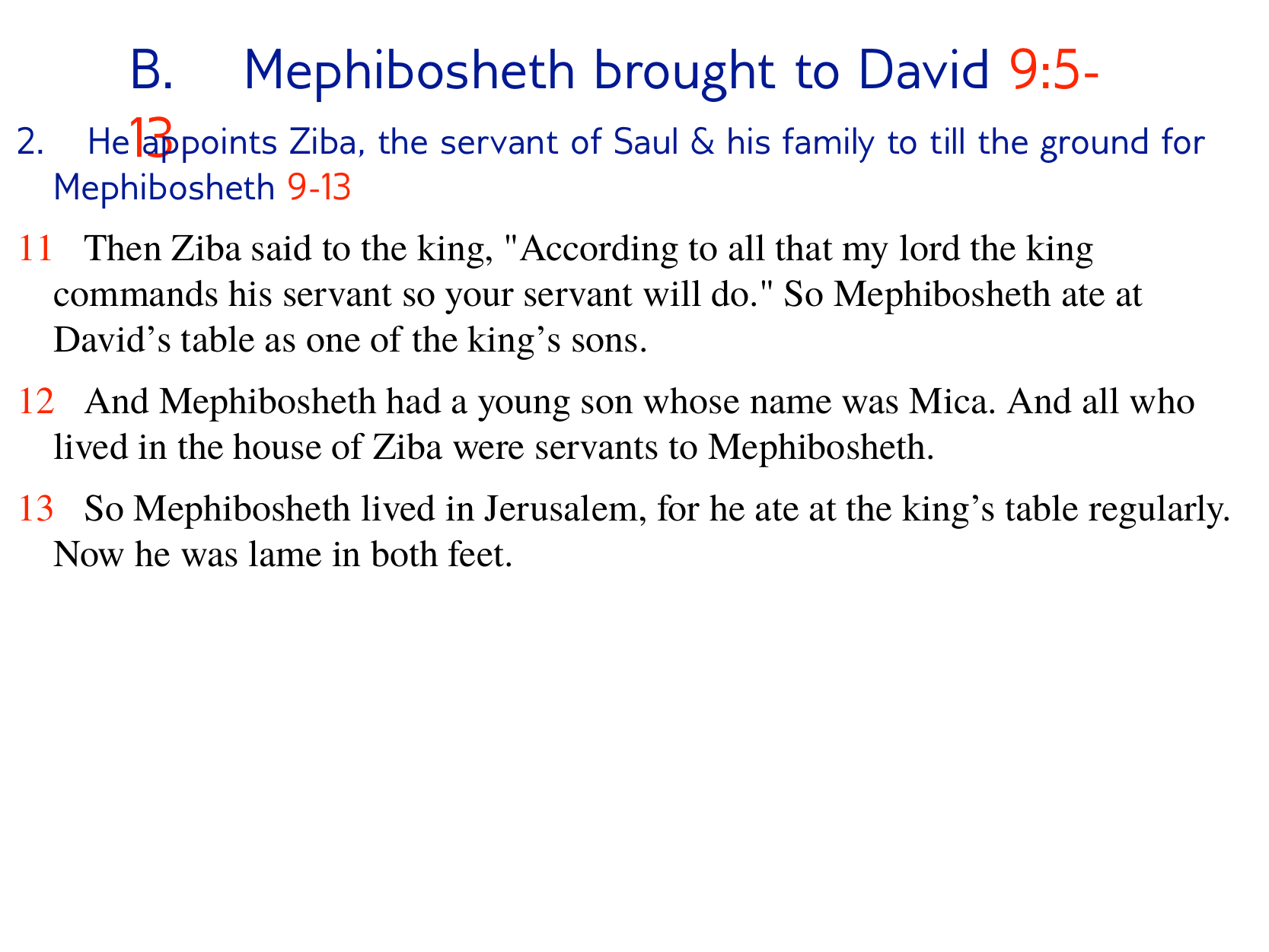

# B.	Mephibosheth brought to David 9:5-13
2.	   He appoints Ziba, the servant of Saul & his family to till the ground for Mephibosheth 9-13
11   Then Ziba said to the king, "According to all that my lord the king commands his servant so your servant will do." So Mephibosheth ate at David’s table as one of the king’s sons.
12   And Mephibosheth had a young son whose name was Mica. And all who lived in the house of Ziba were servants to Mephibosheth.
13   So Mephibosheth lived in Jerusalem, for he ate at the king’s table regularly. Now he was lame in both feet.